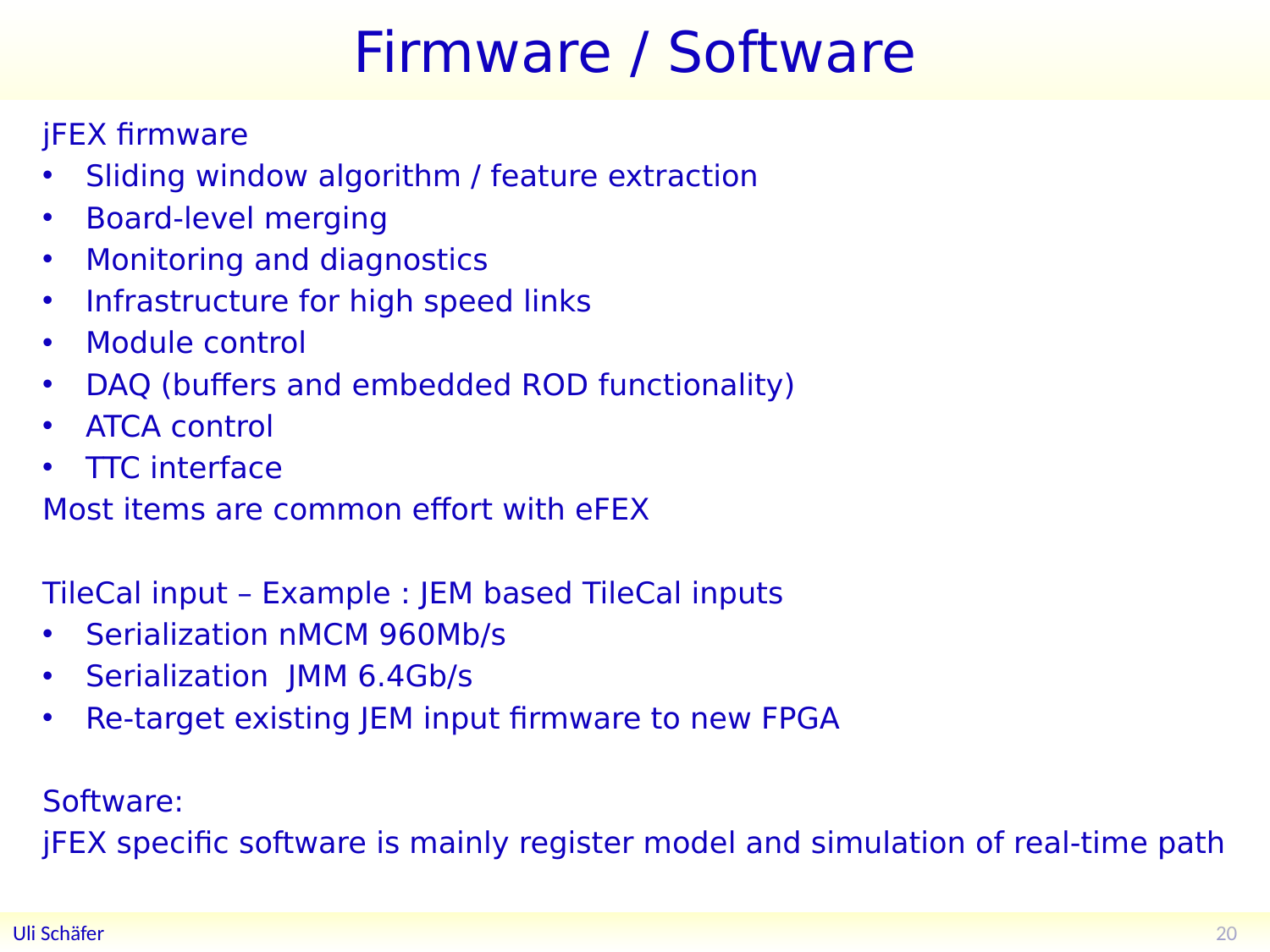

# Firmware / Software
jFEX firmware
Sliding window algorithm / feature extraction
Board-level merging
Monitoring and diagnostics
Infrastructure for high speed links
Module control
DAQ (buffers and embedded ROD functionality)
ATCA control
TTC interface
Most items are common effort with eFEX

TileCal input – Example : JEM based TileCal inputs
Serialization nMCM 960Mb/s
Serialization  JMM 6.4Gb/s
Re-target existing JEM input firmware to new FPGA

Software:
jFEX specific software is mainly register model and simulation of real-time path
20
Uli Schäfer